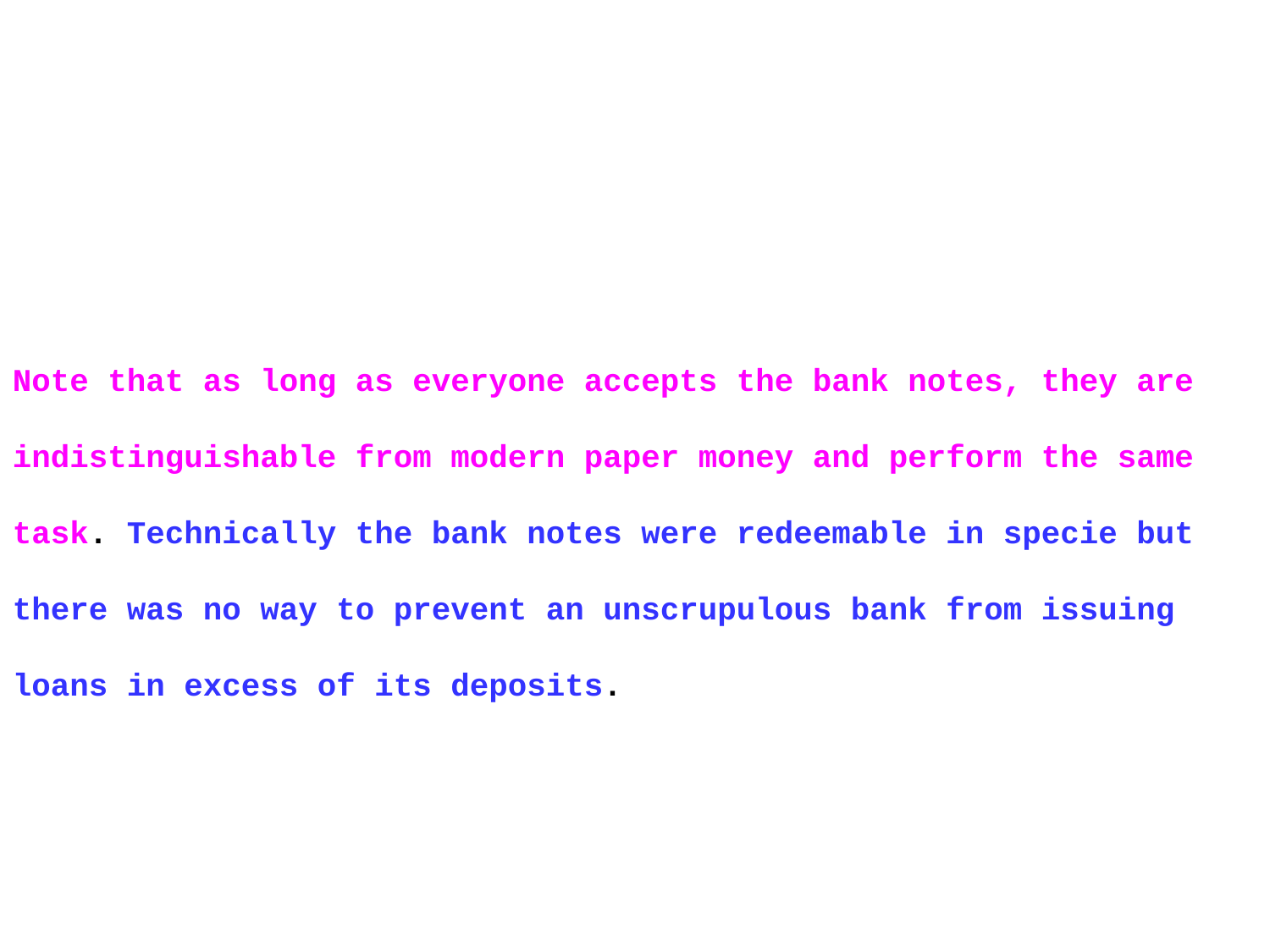

Note that as long as everyone accepts the bank notes, they are indistinguishable from modern paper money and perform the same task. Technically the bank notes were redeemable in specie but there was no way to prevent an unscrupulous bank from issuing loans in excess of its deposits.